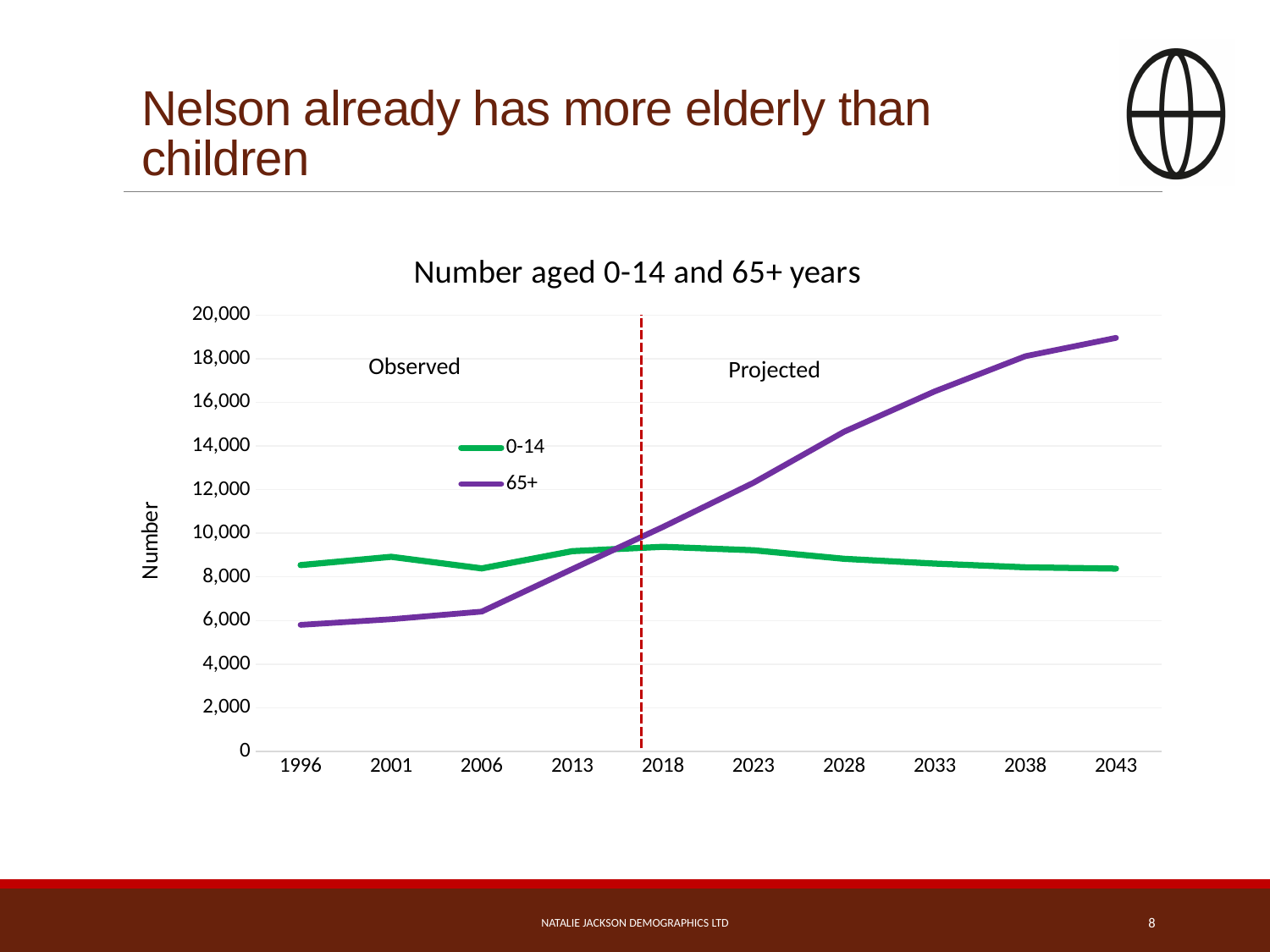

# Nelson already has more elderly than children

### Chart: Number aged 0-14 and 65+ years

| Category | 0-14 | 65+ |
|---|---|---|
| 1996 | 8540.0 | 5800.0 |
| 2001 | 8920.0 | 6060.0 |
| 2006 | 8390.0 | 6410.0 |
| 2013 | 9180.0 | 8360.0 |
| 2018 | 9380.0 | 10290.0 |
| 2023 | 9220.0 | 12320.0 |
| 2028 | 8830.0 | 14660.0 |
| 2033 | 8610.0 | 16510.0 |
| 2038 | 8440.0 | 18120.0 |
| 2043 | 8380.0 | 18960.0 |
Observed
Projected
Source:  Statistics New Zealand,  Estimated Resident Population;(1996-2013) ;Subnational Population Projections: 2013(base)–2043 (Update)

Natalie Jackson Demographics Ltd
8